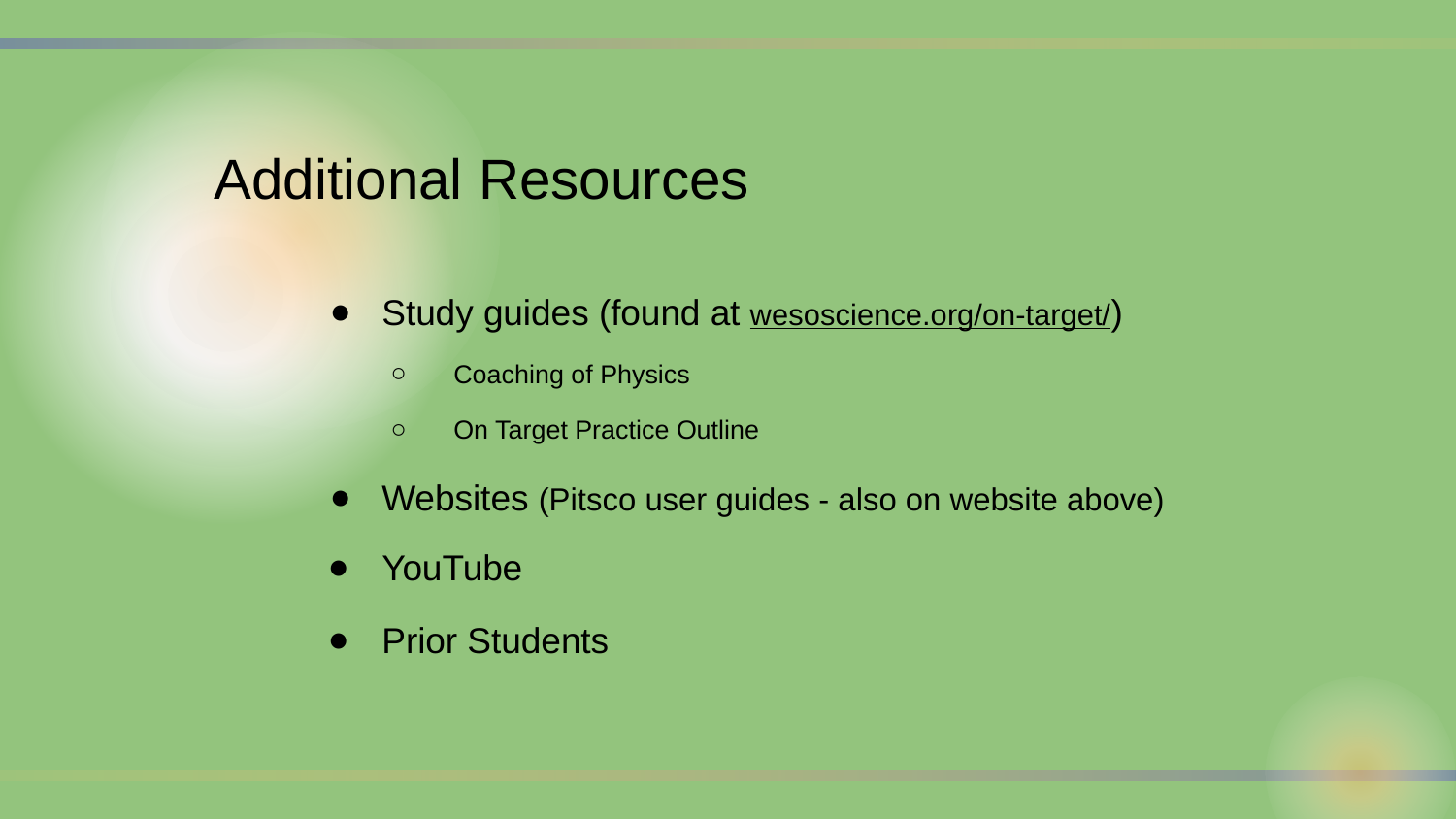

# Additional Resources
Study guides (found at wesoscience.org/on-target/)
Coaching of Physics
On Target Practice Outline
Websites (Pitsco user guides - also on website above)
YouTube
Prior Students